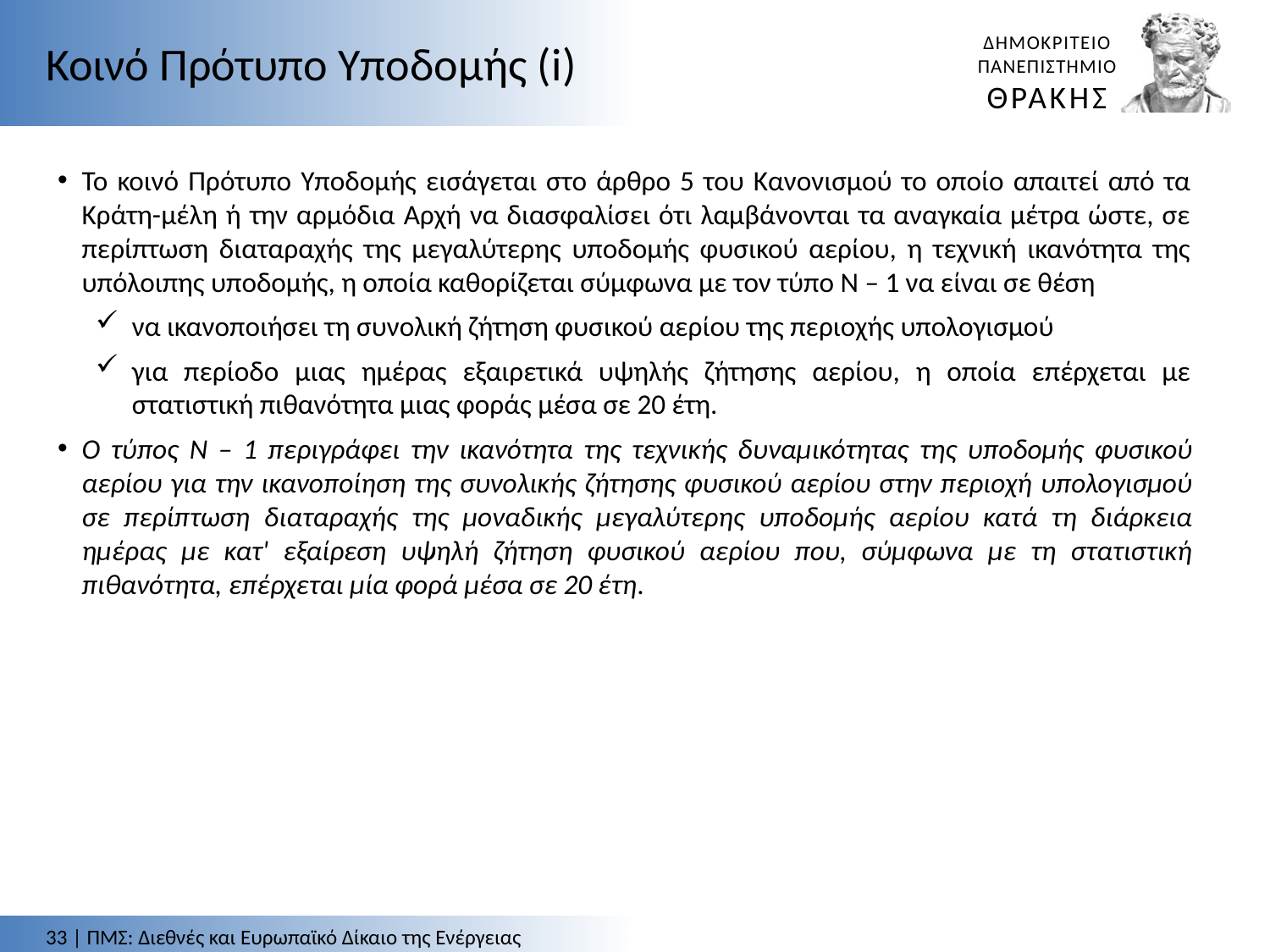

Κοινό Πρότυπο Υποδομής (i)
Το κοινό Πρότυπο Υποδομής εισάγεται στο άρθρο 5 του Κανονισμού το οποίο απαιτεί από τα Κράτη-μέλη ή την αρμόδια Αρχή να διασφαλίσει ότι λαμβάνονται τα αναγκαία μέτρα ώστε, σε περίπτωση διαταραχής της μεγαλύτερης υποδομής φυσικού αερίου, η τεχνική ικανότητα της υπόλοιπης υποδομής, η οποία καθορίζεται σύμφωνα με τον τύπο N – 1 να είναι σε θέση
να ικανοποιήσει τη συνολική ζήτηση φυσικού αερίου της περιοχής υπολογισμού
για περίοδο μιας ημέρας εξαιρετικά υψηλής ζήτησης αερίου, η οποία επέρχεται με στατιστική πιθανότητα μιας φοράς μέσα σε 20 έτη.
Ο τύπος N – 1 περιγράφει την ικανότητα της τεχνικής δυναμικότητας της υποδομής φυσικού αερίου για την ικανοποίηση της συνολικής ζήτησης φυσικού αερίου στην περιοχή υπολογισμού σε περίπτωση διαταραχής της μοναδικής μεγαλύτερης υποδομής αερίου κατά τη διάρκεια ημέρας με κατ' εξαίρεση υψηλή ζήτηση φυσικού αερίου που, σύμφωνα με τη στατιστική πιθανότητα, επέρχεται μία φορά μέσα σε 20 έτη.